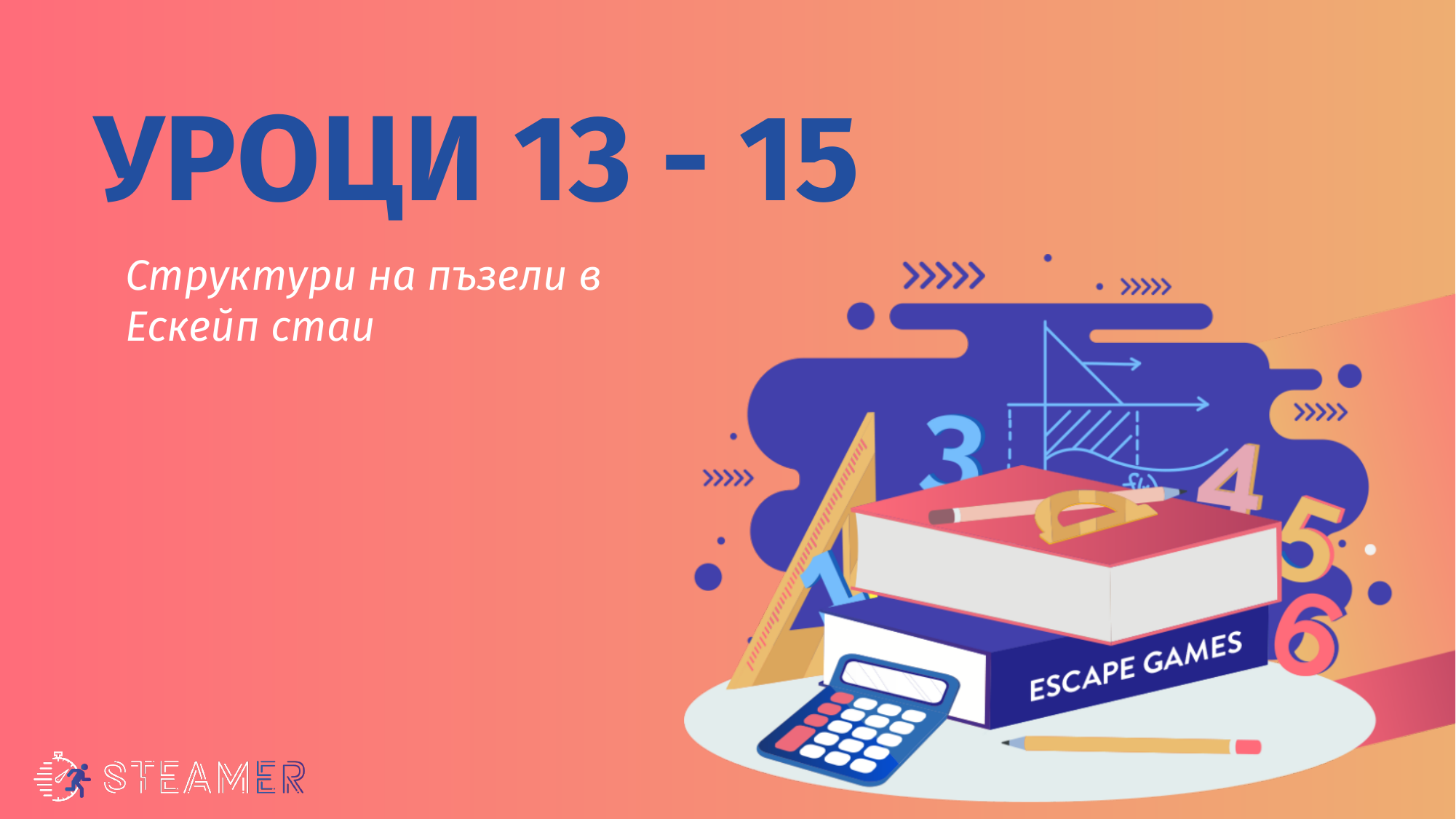

УРОЦИ 13 - 15
Структури на пъзели в Ескейп стаи